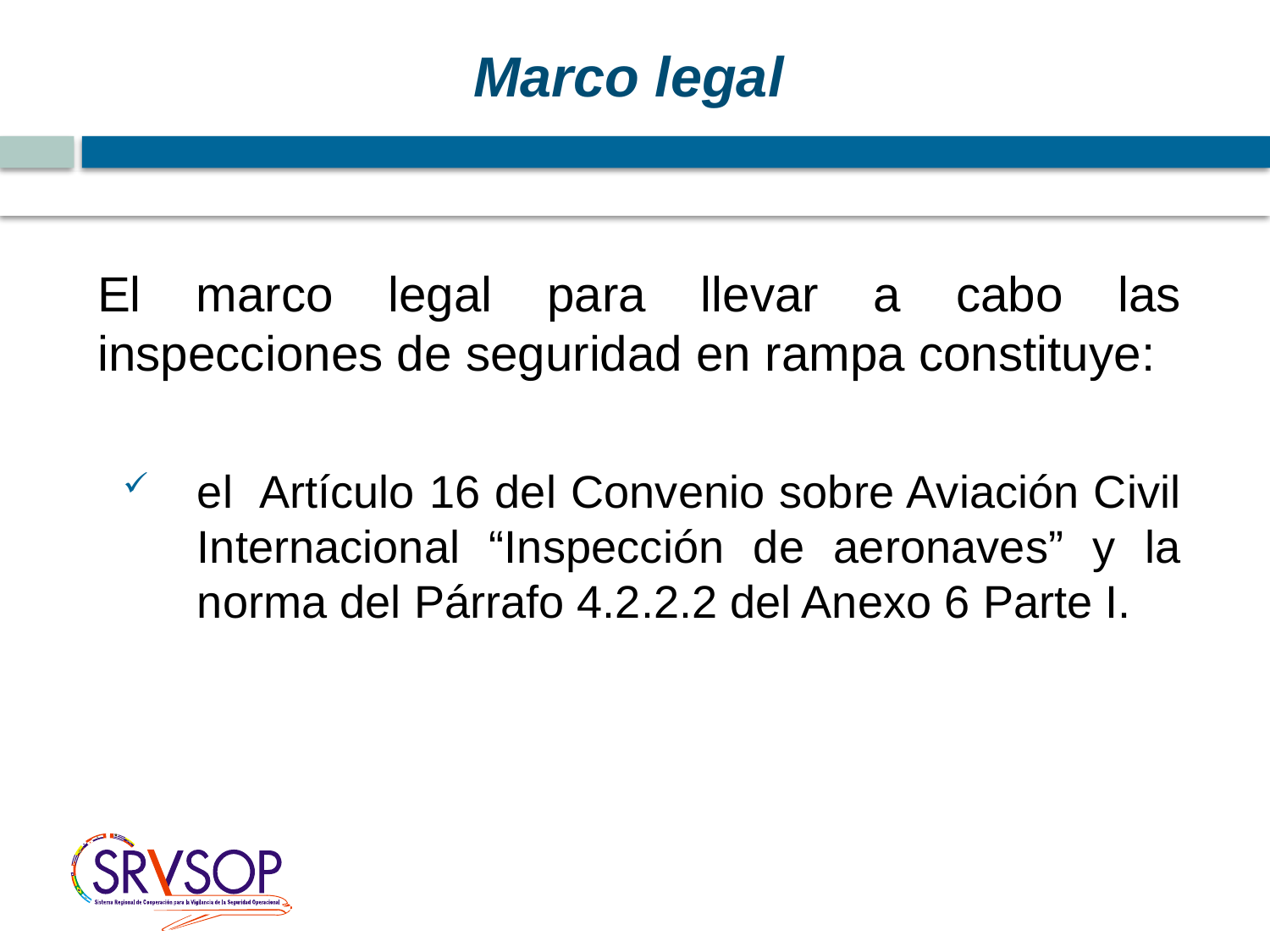

Marco legal
El marco legal para llevar a cabo las inspecciones de seguridad en rampa constituye:

el  Artículo 16 del Convenio sobre Aviación Civil Internacional “Inspección de aeronaves” y la norma del Párrafo 4.2.2.2 del Anexo 6 Parte I.